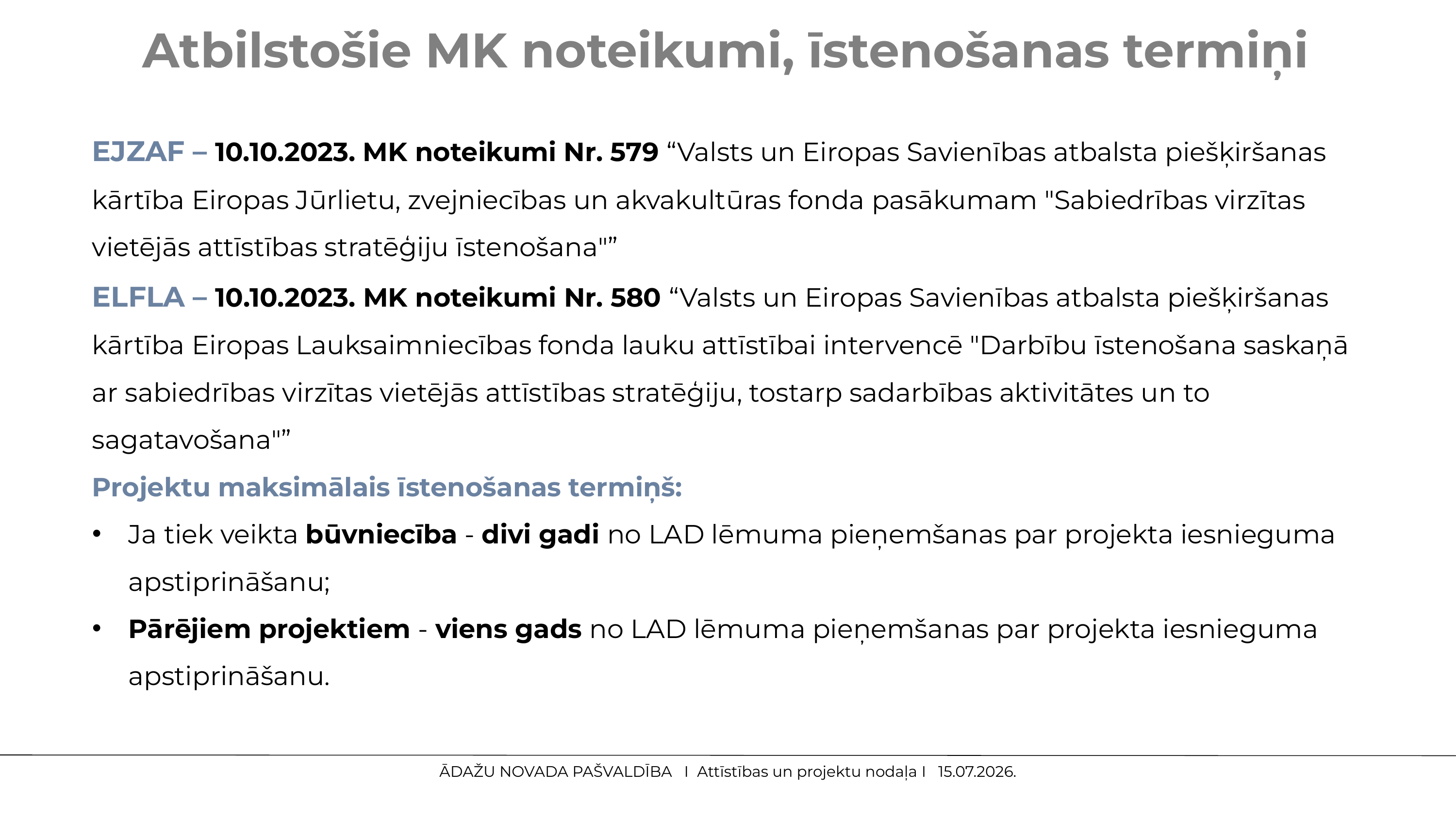

Atbilstošie MK noteikumi, īstenošanas termiņi
EJZAF – 10.10.2023. MK noteikumi Nr. 579 “Valsts un Eiropas Savienības atbalsta piešķiršanas kārtība Eiropas Jūrlietu, zvejniecības un akvakultūras fonda pasākumam "Sabiedrības virzītas vietējās attīstības stratēģiju īstenošana"”
ELFLA – 10.10.2023. MK noteikumi Nr. 580 “Valsts un Eiropas Savienības atbalsta piešķiršanas kārtība Eiropas Lauksaimniecības fonda lauku attīstībai intervencē "Darbību īstenošana saskaņā ar sabiedrības virzītas vietējās attīstības stratēģiju, tostarp sadarbības aktivitātes un to sagatavošana"”
Projektu maksimālais īstenošanas termiņš:
Ja tiek veikta būvniecība - divi gadi no LAD lēmuma pieņemšanas par projekta iesnieguma apstiprināšanu;
Pārējiem projektiem - viens gads no LAD lēmuma pieņemšanas par projekta iesnieguma apstiprināšanu.

ĀDAŽU NOVADA PAŠVALDĪBA   I  Attīstības un projektu nodaļa I   15.07.2026.